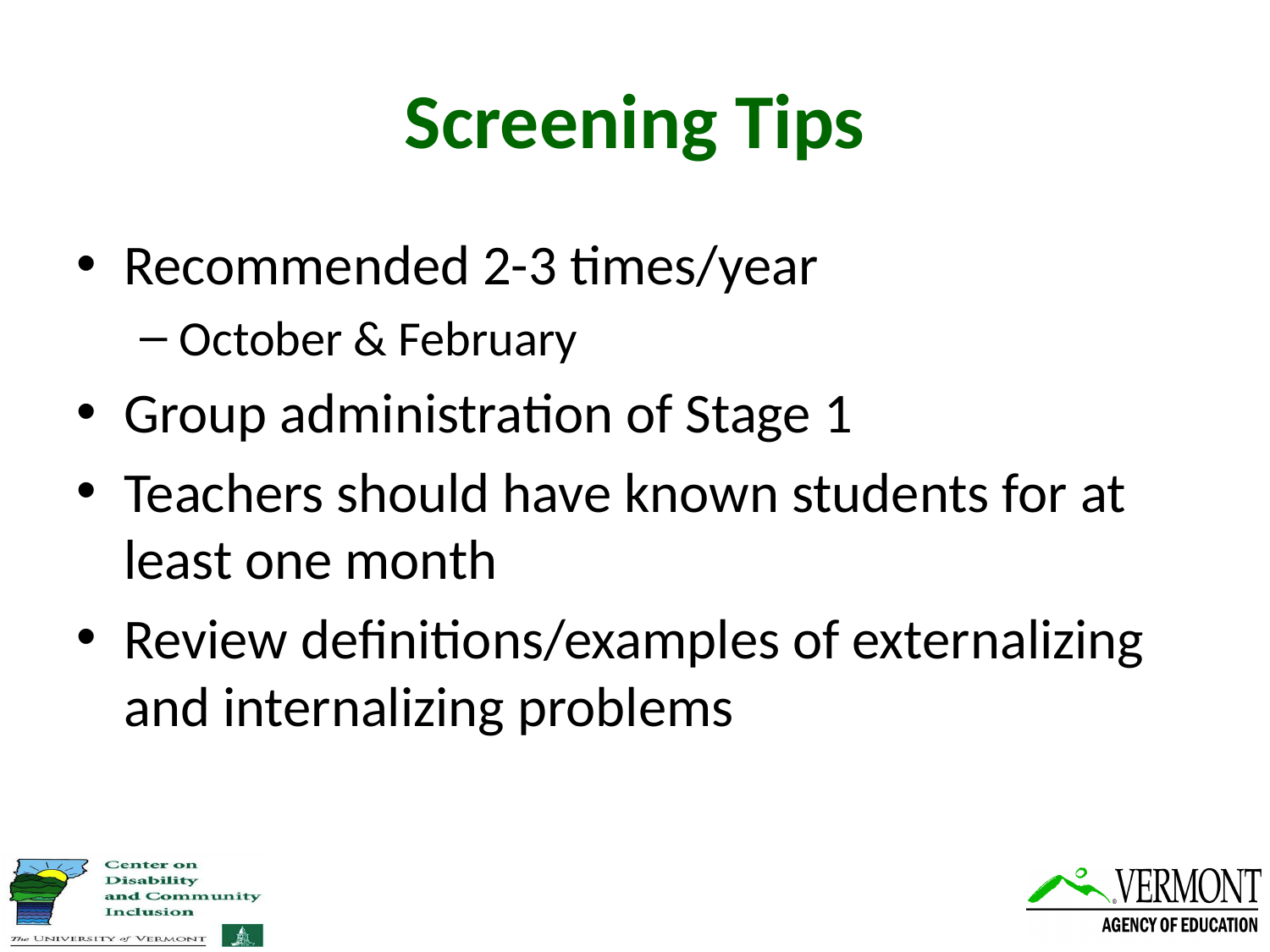

# Screening Tips
Recommended 2-3 times/year
October & February
Group administration of Stage 1
Teachers should have known students for at least one month
Review definitions/examples of externalizing and internalizing problems